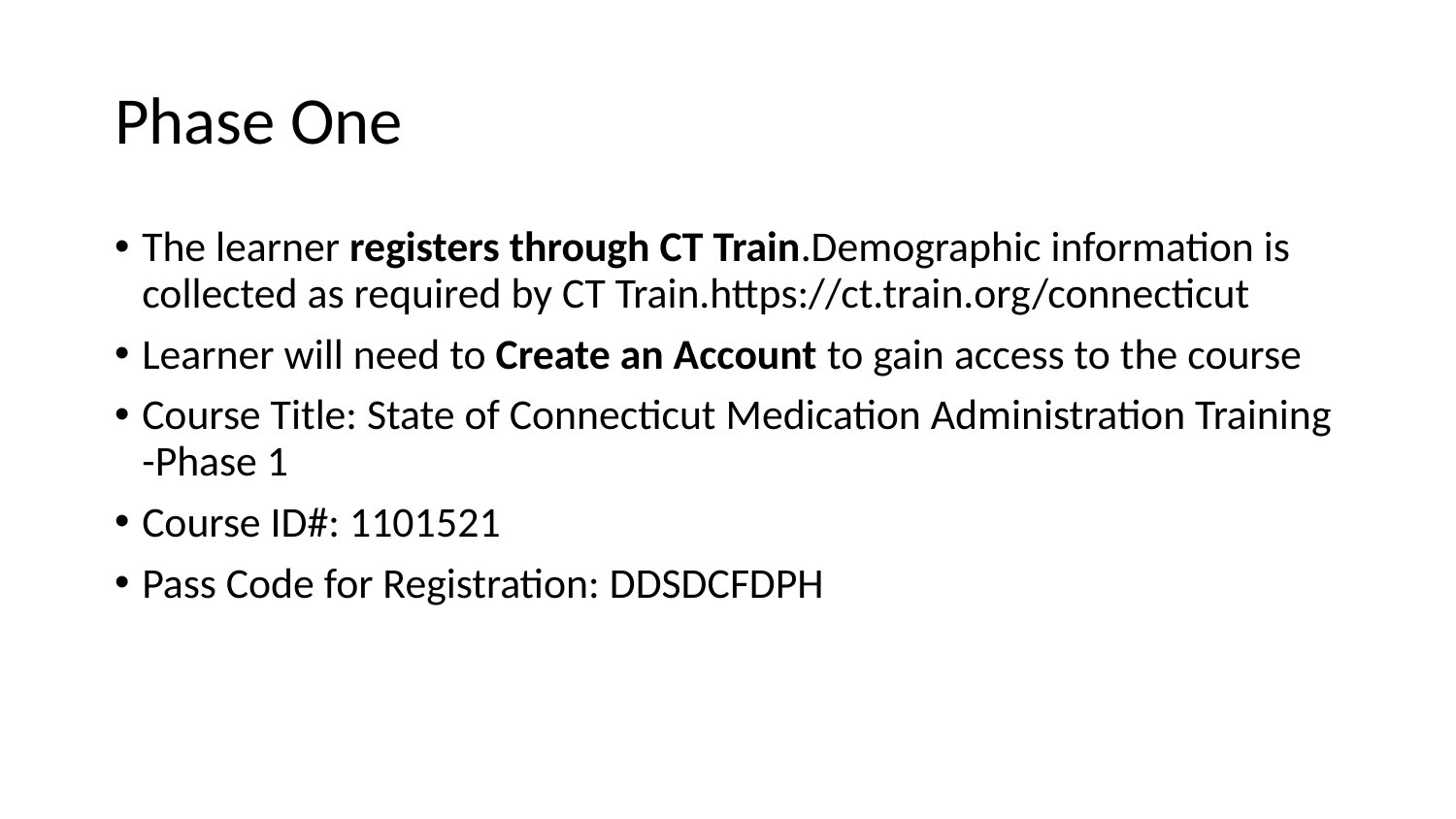

# Phase One
The learner registers through CT Train.Demographic information is collected as required by CT Train.https://ct.train.org/connecticut
Learner will need to Create an Account to gain access to the course
Course Title: State of Connecticut Medication Administration Training -Phase 1
Course ID#: 1101521
Pass Code for Registration: DDSDCFDPH